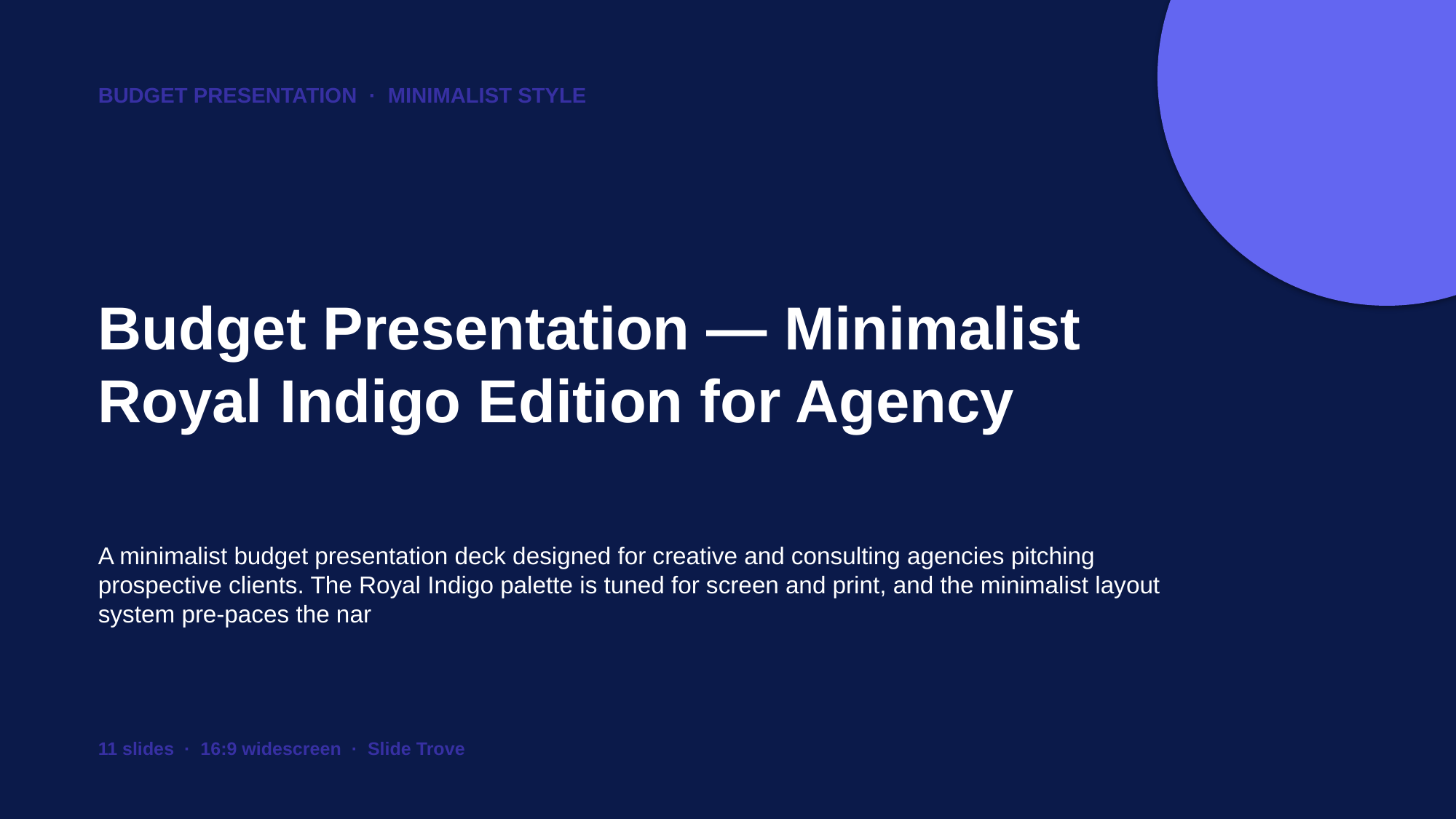

BUDGET PRESENTATION  ·  MINIMALIST STYLE
Budget Presentation — Minimalist Royal Indigo Edition for Agency
A minimalist budget presentation deck designed for creative and consulting agencies pitching prospective clients. The Royal Indigo palette is tuned for screen and print, and the minimalist layout system pre-paces the nar
11 slides  ·  16:9 widescreen  ·  Slide Trove